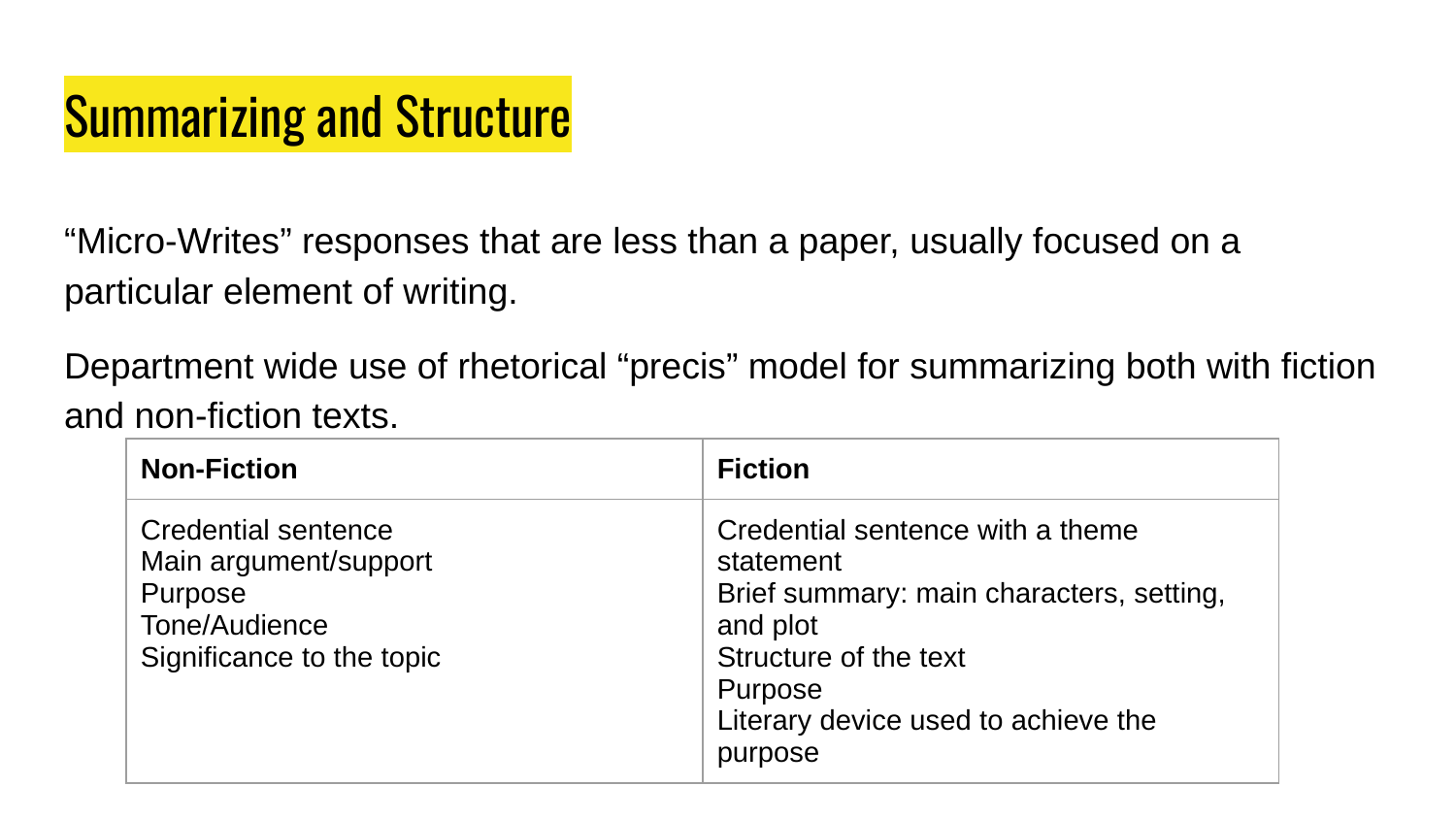

# Summarizing and Structure
“Micro-Writes” responses that are less than a paper, usually focused on a particular element of writing.
Department wide use of rhetorical “precis” model for summarizing both with fiction and non-fiction texts.

| Non-Fiction | Fiction |
| --- | --- |
| Credential sentence Main argument/support Purpose Tone/Audience Significance to the topic | Credential sentence with a theme statement Brief summary: main characters, setting, and plot Structure of the text Purpose Literary device used to achieve the purpose |